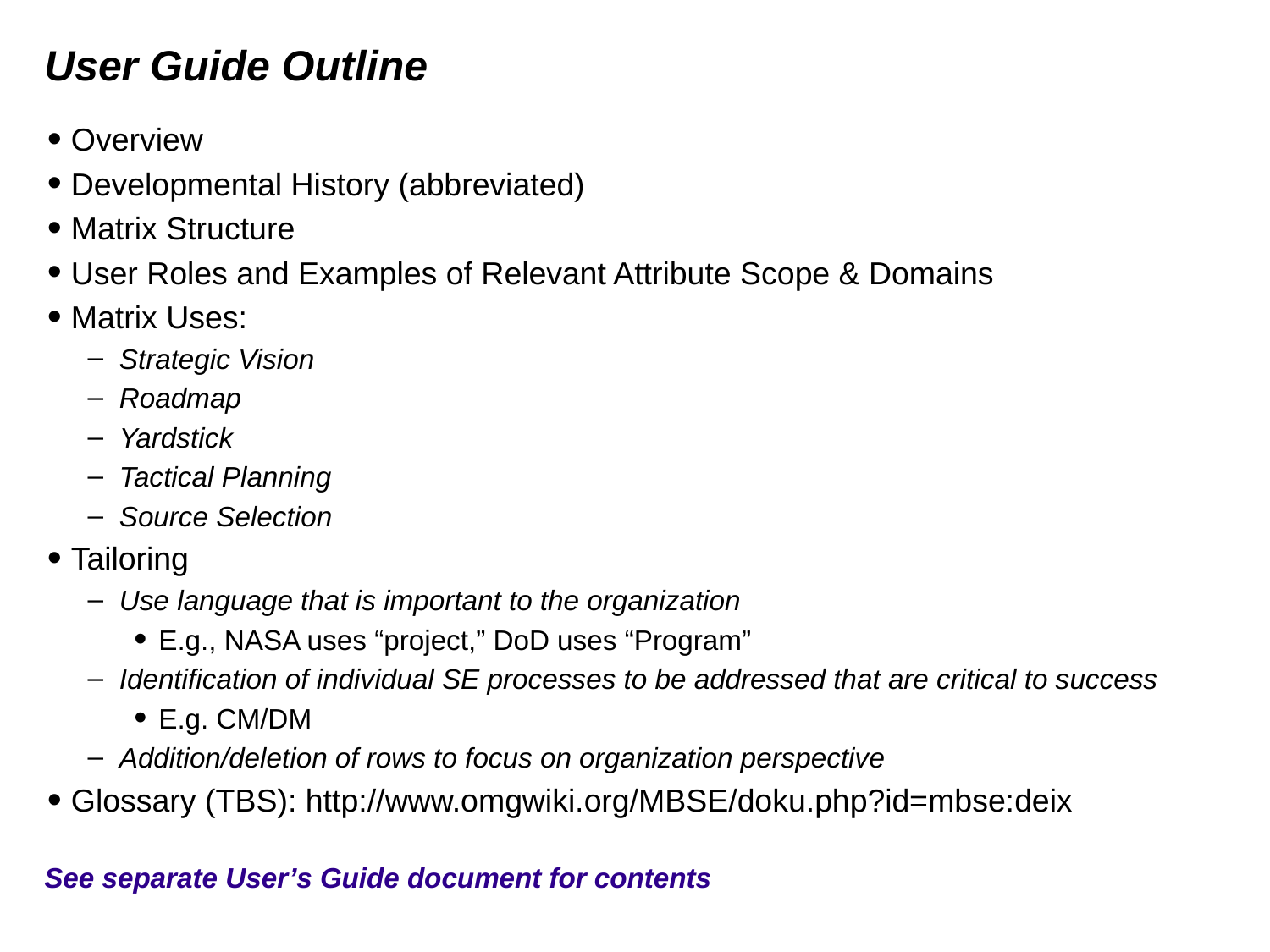

# User Guide Outline
Overview
Developmental History (abbreviated)
Matrix Structure
User Roles and Examples of Relevant Attribute Scope & Domains
Matrix Uses:
Strategic Vision
Roadmap
Yardstick
Tactical Planning
Source Selection
Tailoring
Use language that is important to the organization
E.g., NASA uses “project,” DoD uses “Program”
Identification of individual SE processes to be addressed that are critical to success
E.g. CM/DM
Addition/deletion of rows to focus on organization perspective
Glossary (TBS): http://www.omgwiki.org/MBSE/doku.php?id=mbse:deix
See separate User’s Guide document for contents